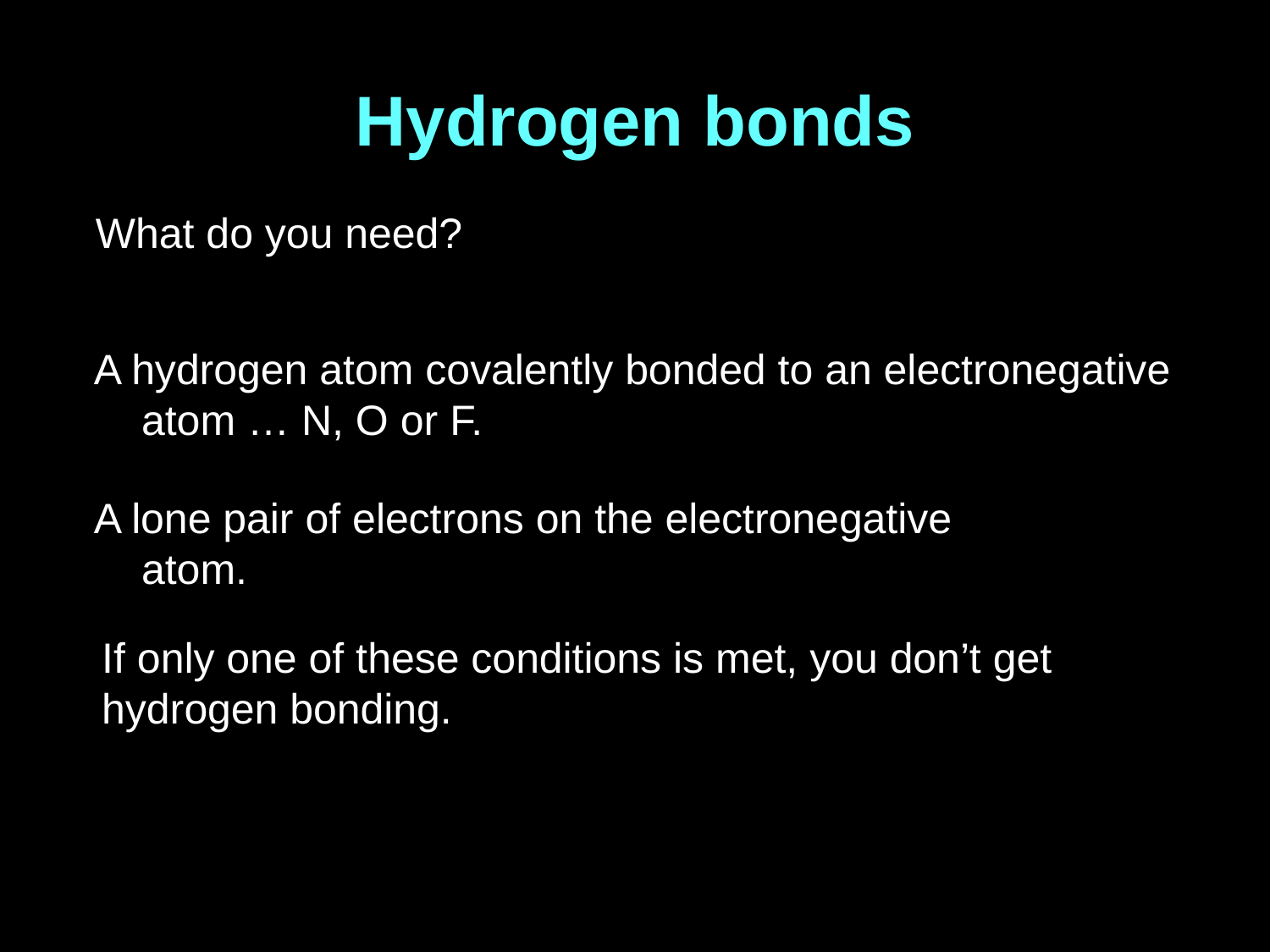

# Hydrogen bonds
What do you need?
A hydrogen atom covalently bonded to an electronegative atom … N, O or F.
A lone pair of electrons on the electronegative atom.
If only one of these conditions is met, you don’t get hydrogen bonding.